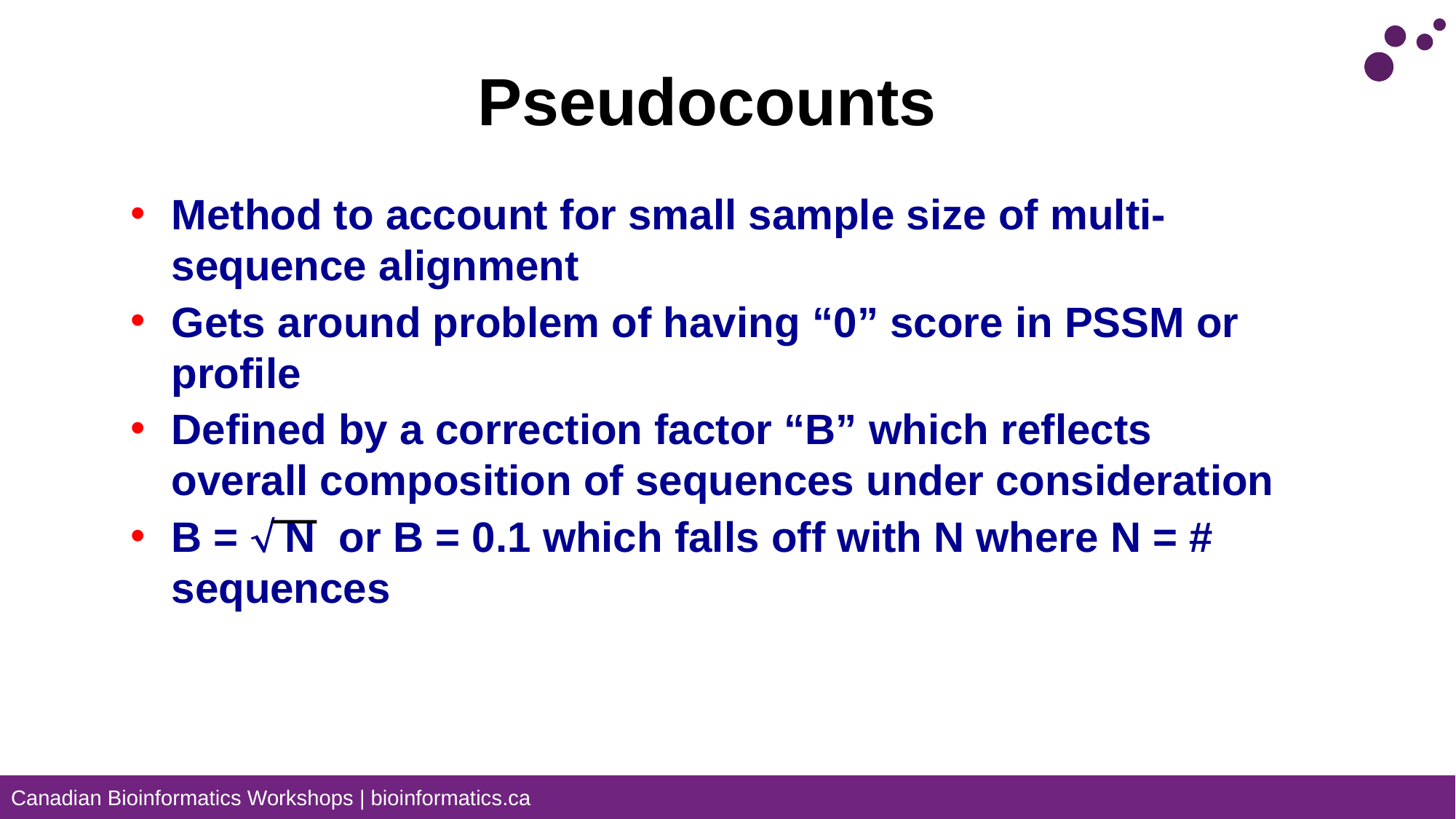

# Pseudocounts
Method to account for small sample size of multi-sequence alignment
Gets around problem of having “0” score in PSSM or profile
Defined by a correction factor “B” which reflects overall composition of sequences under consideration
B = √ N  or B = 0.1 which falls off with N where N = # sequences